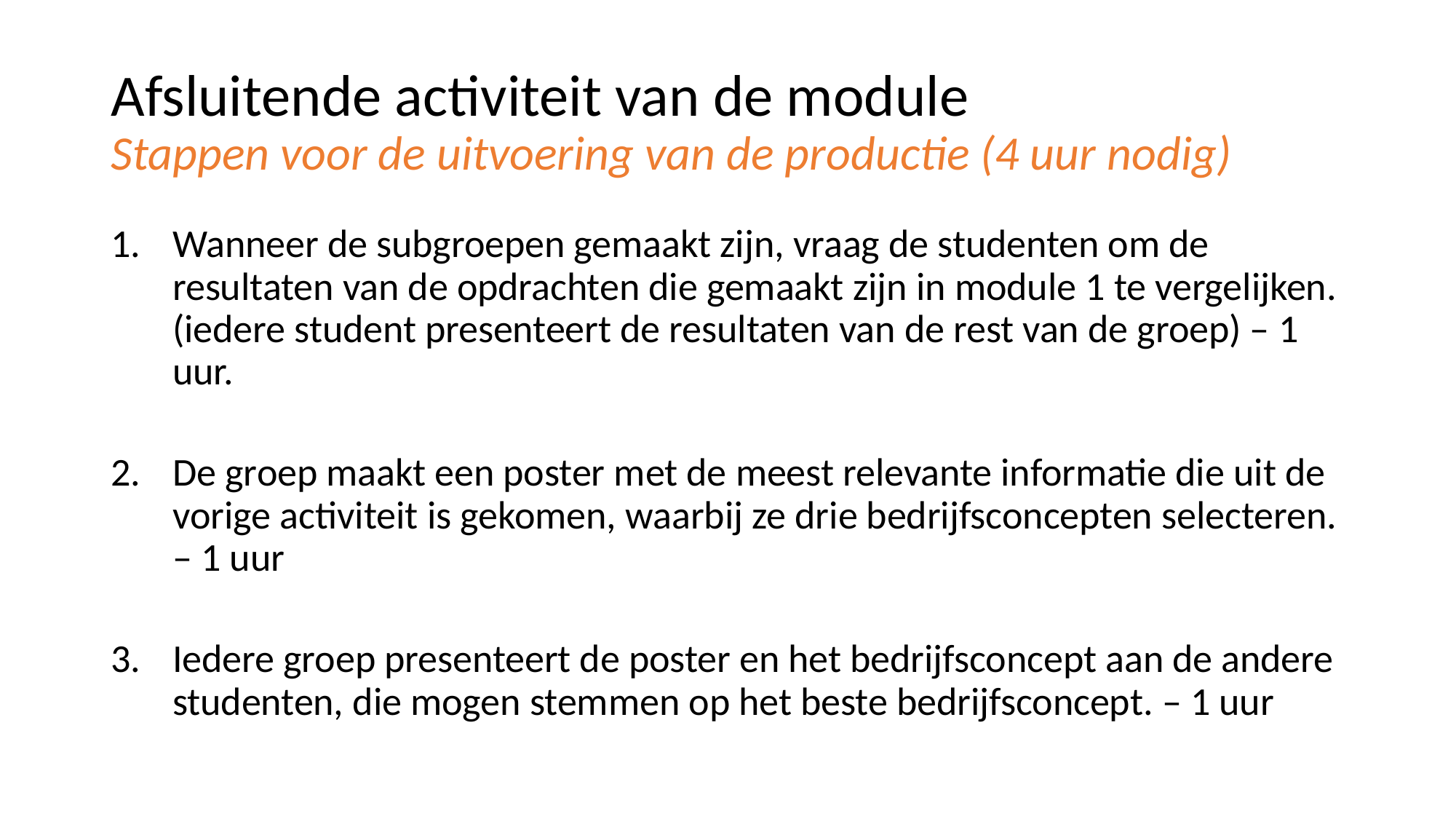

# Afsluitende activiteit van de module Stappen voor de uitvoering van de productie (4 uur nodig)
Wanneer de subgroepen gemaakt zijn, vraag de studenten om de resultaten van de opdrachten die gemaakt zijn in module 1 te vergelijken. (iedere student presenteert de resultaten van de rest van de groep) – 1 uur.

De groep maakt een poster met de meest relevante informatie die uit de vorige activiteit is gekomen, waarbij ze drie bedrijfsconcepten selecteren. – 1 uur

Iedere groep presenteert de poster en het bedrijfsconcept aan de andere studenten, die mogen stemmen op het beste bedrijfsconcept. – 1 uur